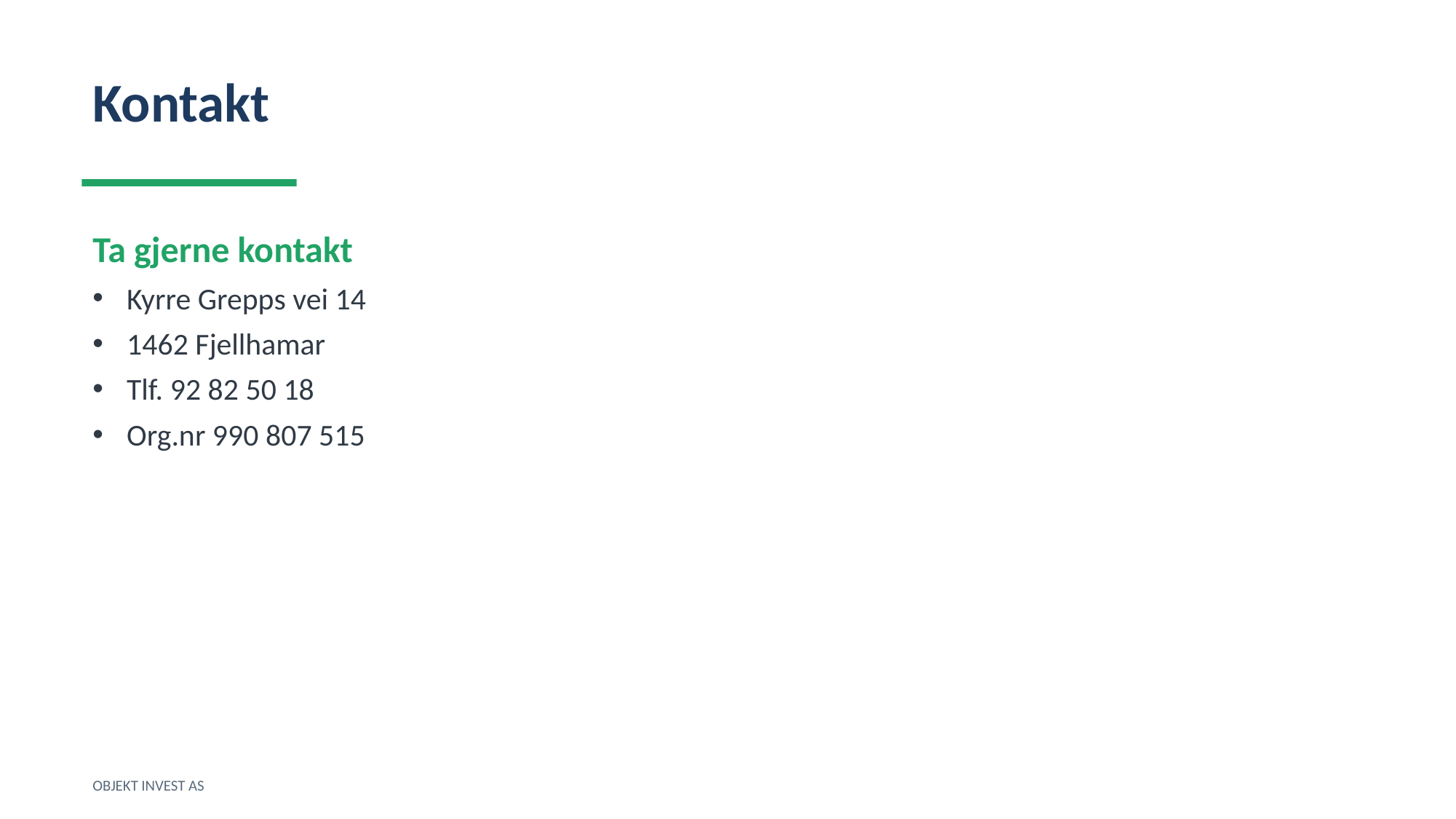

Kontakt

Ta gjerne kontakt
Kyrre Grepps vei 14
1462 Fjellhamar
Tlf. 92 82 50 18
Org.nr 990 807 515
OBJEKT INVEST AS